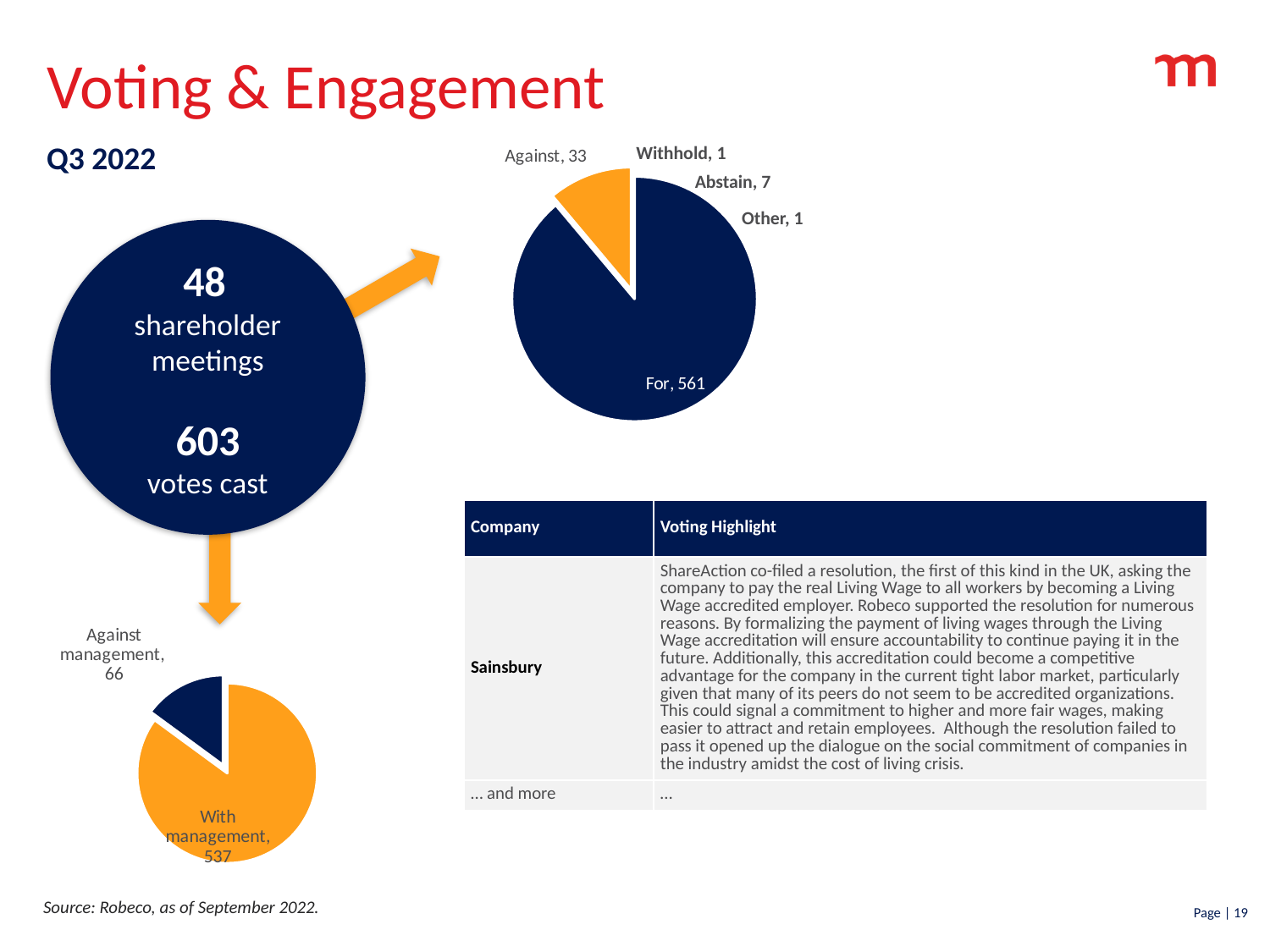

Voting & Engagement
# Q3 2022
Withhold, 1

### Chart

| Category | Column1 |
|---|---|
| For | 7281.0 |
| Against | 910.0 |
Abstain, 7
Other, 1
48
shareholder meetings

603
votes cast

| Company | Voting Highlight |
| --- | --- |
| Sainsbury | ShareAction co-filed a resolution, the first of this kind in the UK, asking the company to pay the real Living Wage to all workers by becoming a Living Wage accredited employer. Robeco supported the resolution for numerous reasons. By formalizing the payment of living wages through the Living Wage accreditation will ensure accountability to continue paying it in the future. Additionally, this accreditation could become a competitive advantage for the company in the current tight labor market, particularly given that many of its peers do not seem to be accredited organizations. This could signal a commitment to higher and more fair wages, making easier to attract and retain employees. Although the resolution failed to pass it opened up the dialogue on the social commitment of companies in the industry amidst the cost of living crisis. |
| … and more | … |

### Chart

| Category | Sales |
|---|---|
| With management | 7077.0 |
| Against management | 1241.0 |
Source: Robeco, as of September 2022.